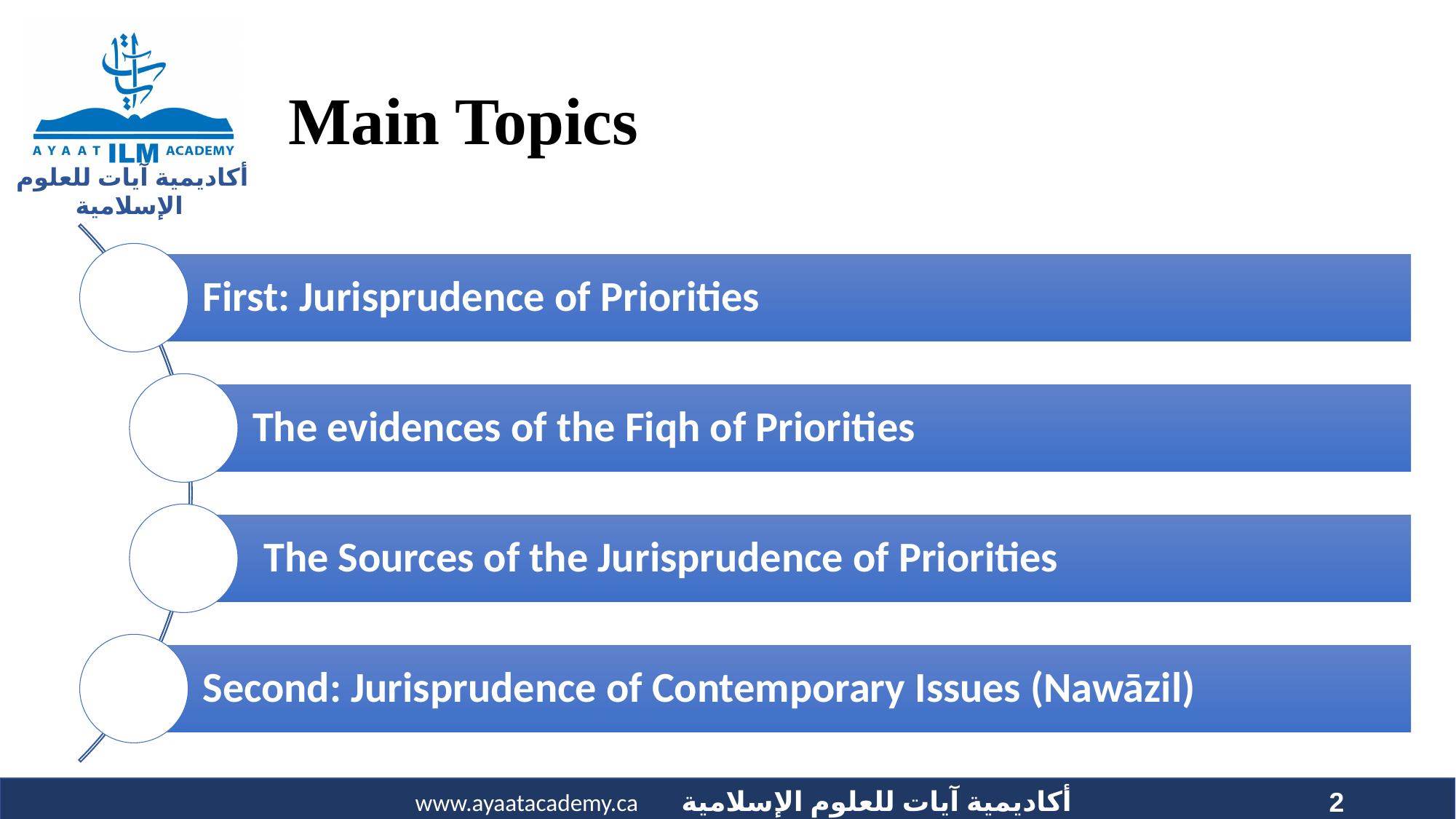

# Main Topics
First: Jurisprudence of Priorities
The evidences of the Fiqh of Priorities
The Sources of the Jurisprudence of Priorities
Second: Jurisprudence of Contemporary Issues (Nawāzil)
2